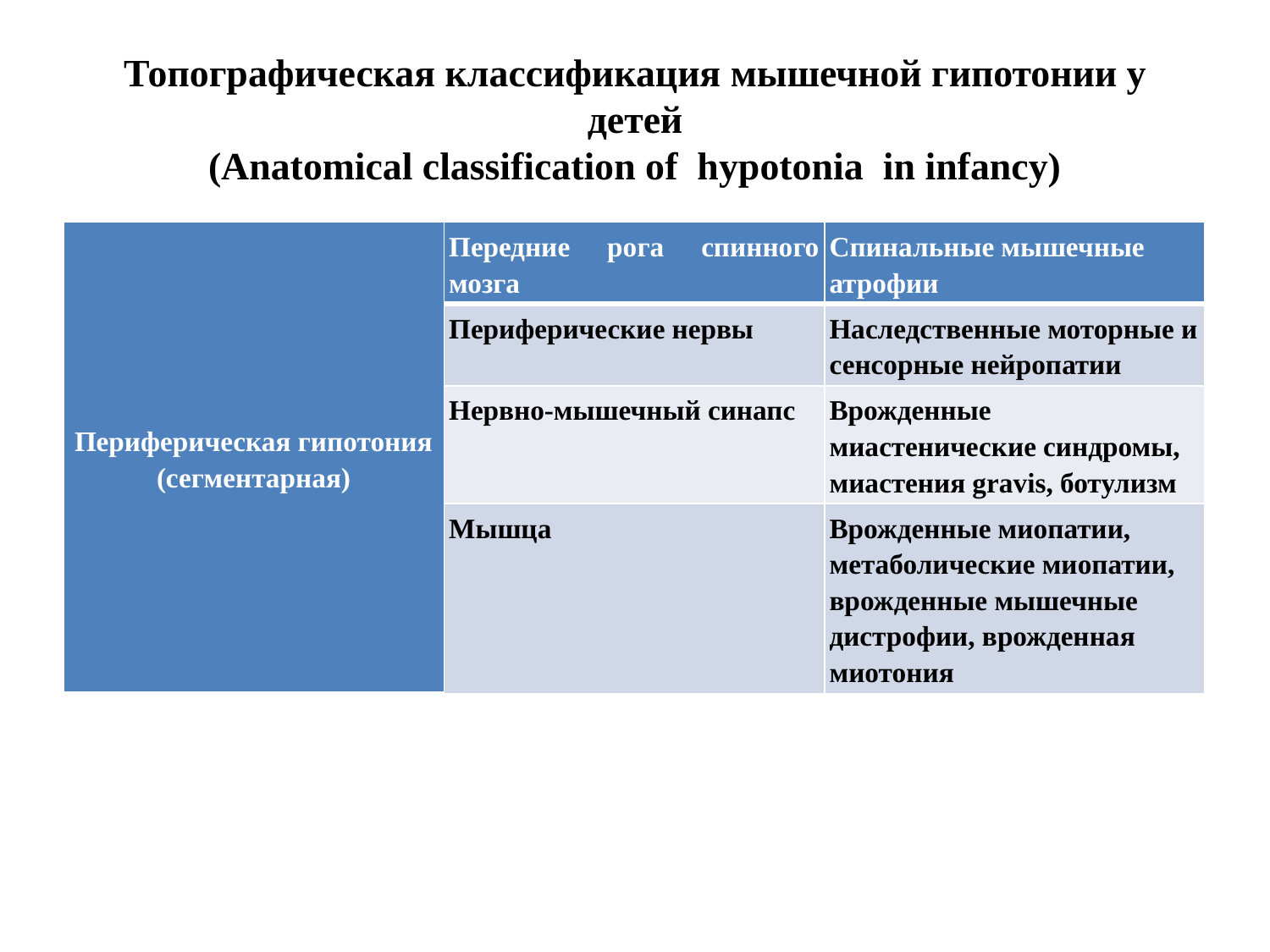

# Топографическая классификация мышечной гипотонии у детей (Anatomical classification of  hypotonia  in infancy)
| Периферическая гипотония (сегментарная) | Передние рога спинного мозга | Спинальные мышечные атрофии |
| --- | --- | --- |
|  | Периферические нервы | Наследственные моторные и сенсорные нейропатии |
|  | Нервно-мышечный синапс | Врожденные миастенические синдромы, миастения gravis, ботулизм |
|  | Мышца | Врожденные миопатии, метаболические миопатии, врожденные мышечные дистрофии, врожденная миотония |